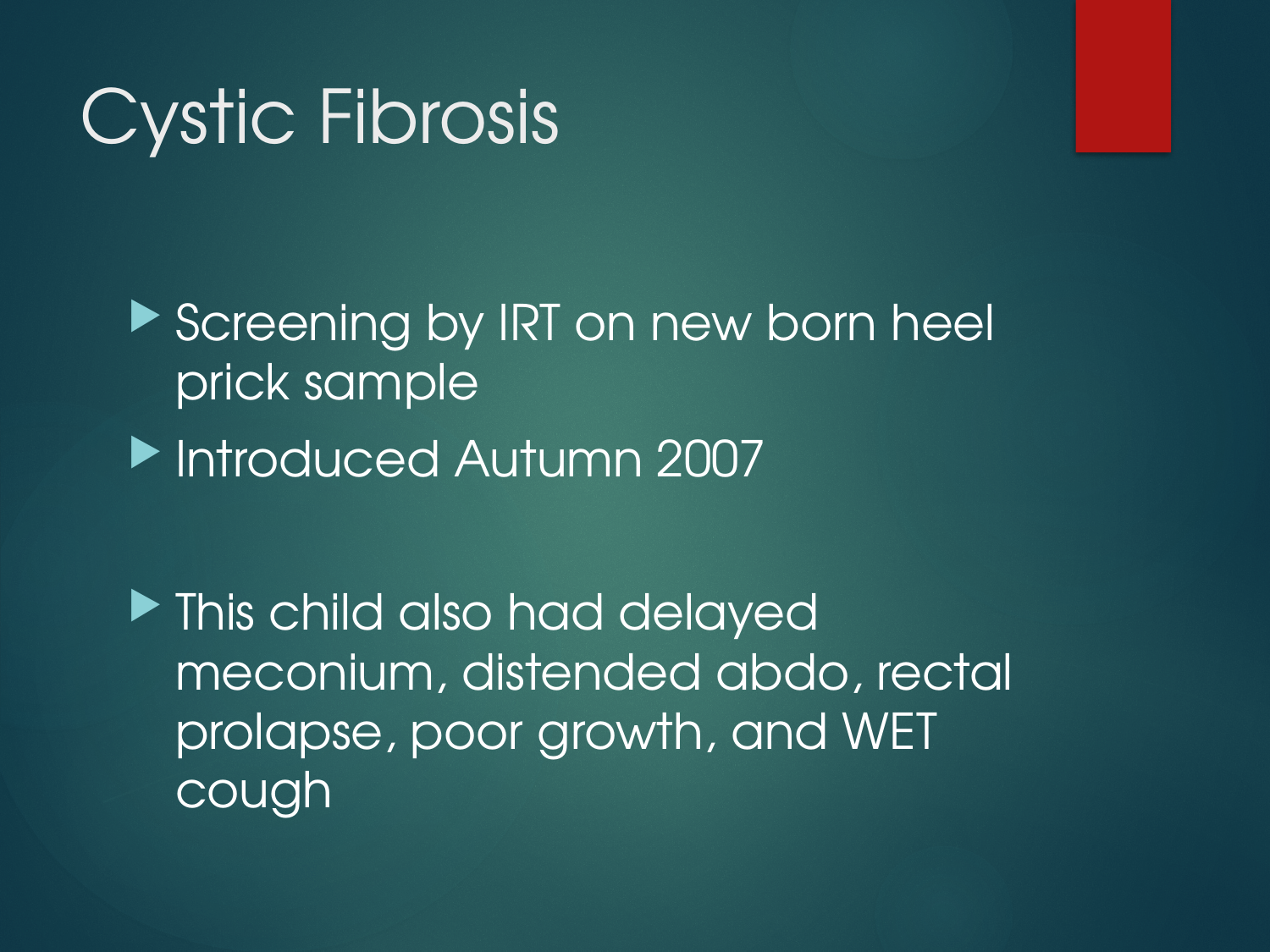

# Cystic Fibrosis
Screening by IRT on new born heel prick sample
Introduced Autumn 2007

This child also had delayed meconium, distended abdo, rectal prolapse, poor growth, and WET cough